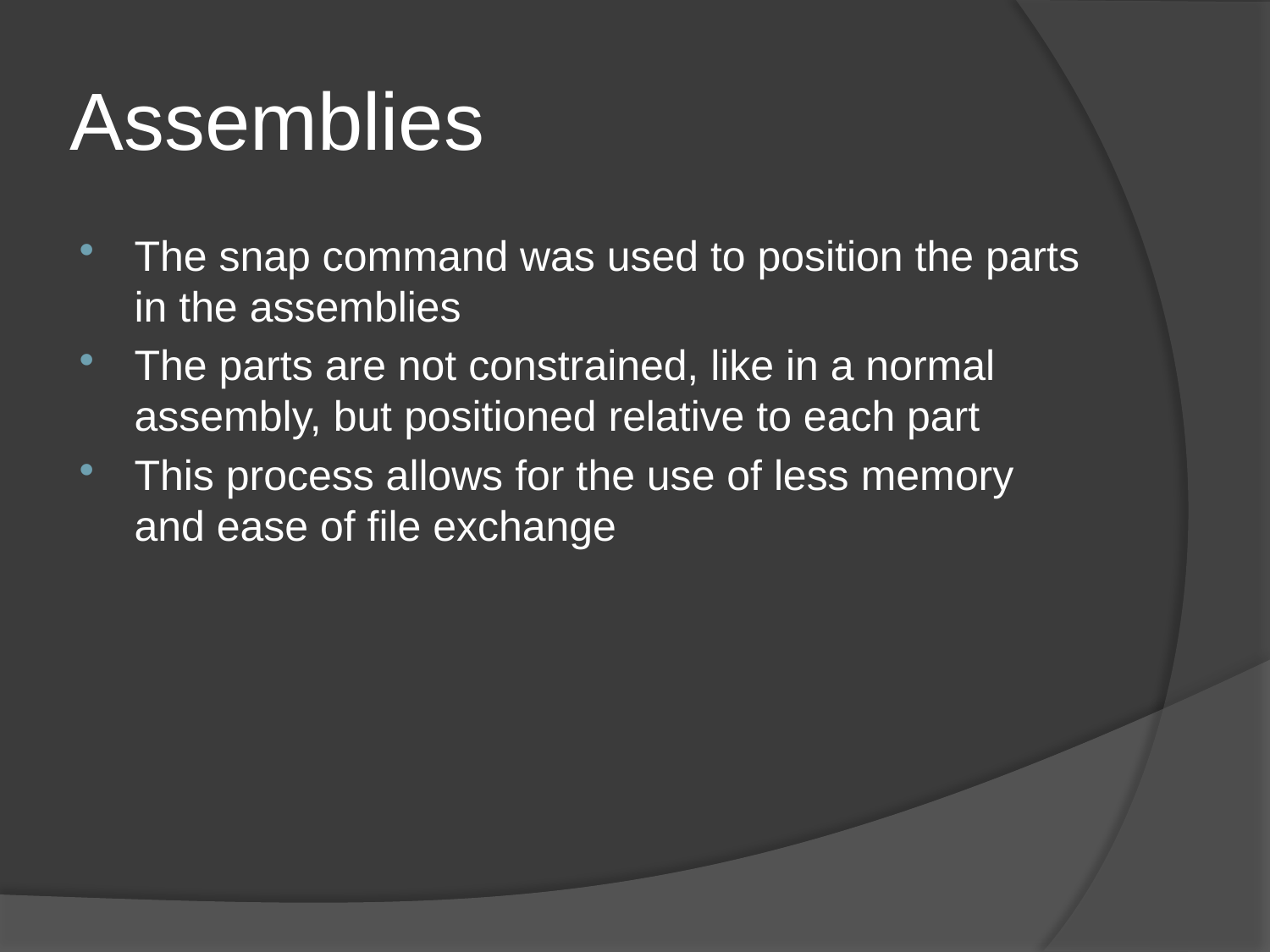

# Assemblies
The snap command was used to position the parts in the assemblies
The parts are not constrained, like in a normal assembly, but positioned relative to each part
This process allows for the use of less memory and ease of file exchange